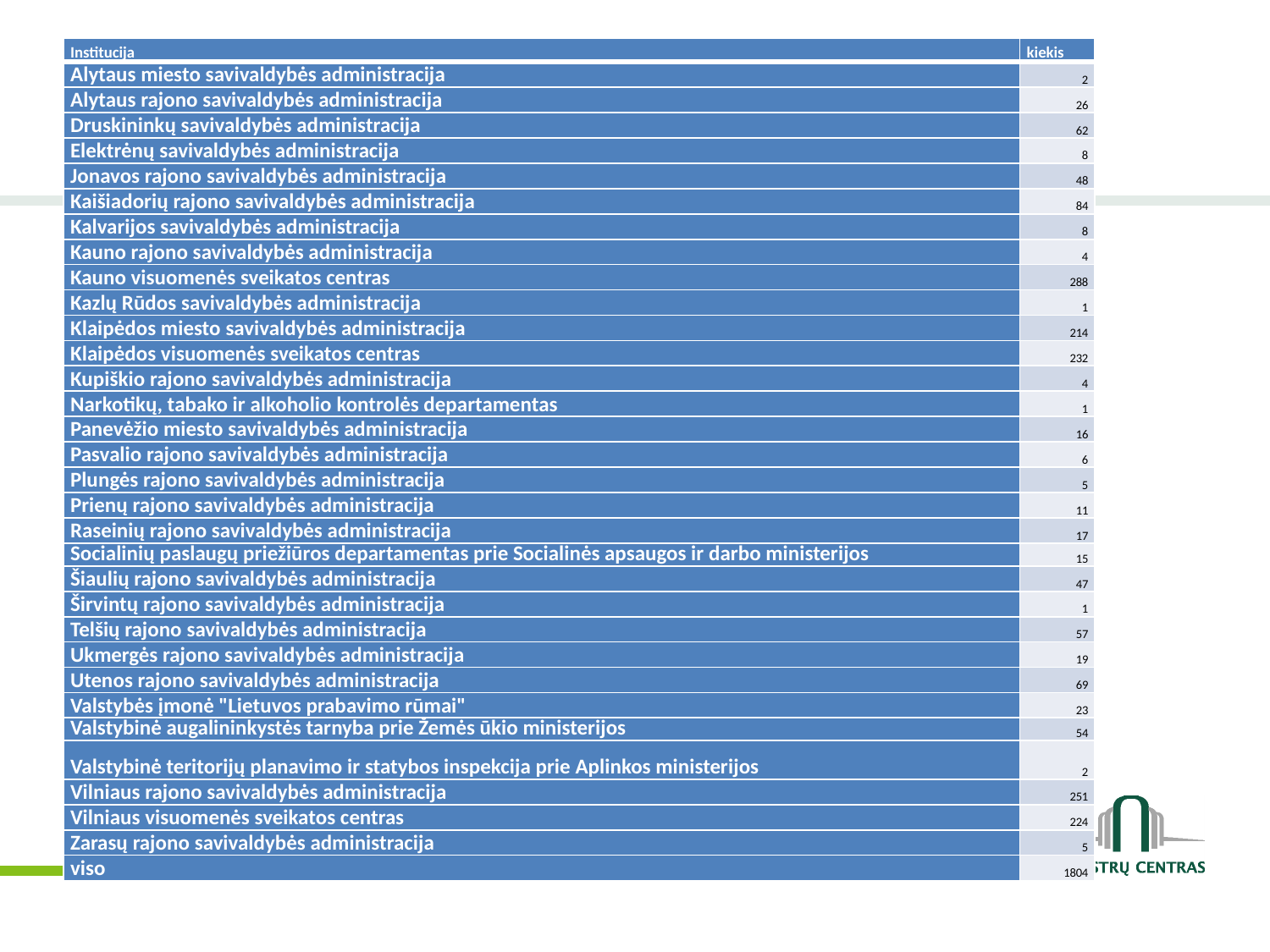

#
| Institucija | kiekis |
| --- | --- |
| Alytaus miesto savivaldybės administracija | 2 |
| Alytaus rajono savivaldybės administracija | 26 |
| Druskininkų savivaldybės administracija | 62 |
| Elektrėnų savivaldybės administracija | 8 |
| Jonavos rajono savivaldybės administracija | 48 |
| Kaišiadorių rajono savivaldybės administracija | 84 |
| Kalvarijos savivaldybės administracija | 8 |
| Kauno rajono savivaldybės administracija | 4 |
| Kauno visuomenės sveikatos centras | 288 |
| Kazlų Rūdos savivaldybės administracija | 1 |
| Klaipėdos miesto savivaldybės administracija | 214 |
| Klaipėdos visuomenės sveikatos centras | 232 |
| Kupiškio rajono savivaldybės administracija | 4 |
| Narkotikų, tabako ir alkoholio kontrolės departamentas | 1 |
| Panevėžio miesto savivaldybės administracija | 16 |
| Pasvalio rajono savivaldybės administracija | 6 |
| Plungės rajono savivaldybės administracija | 5 |
| Prienų rajono savivaldybės administracija | 11 |
| Raseinių rajono savivaldybės administracija | 17 |
| Socialinių paslaugų priežiūros departamentas prie Socialinės apsaugos ir darbo ministerijos | 15 |
| Šiaulių rajono savivaldybės administracija | 47 |
| Širvintų rajono savivaldybės administracija | 1 |
| Telšių rajono savivaldybės administracija | 57 |
| Ukmergės rajono savivaldybės administracija | 19 |
| Utenos rajono savivaldybės administracija | 69 |
| Valstybės įmonė "Lietuvos prabavimo rūmai" | 23 |
| Valstybinė augalininkystės tarnyba prie Žemės ūkio ministerijos | 54 |
| Valstybinė teritorijų planavimo ir statybos inspekcija prie Aplinkos ministerijos | 2 |
| Vilniaus rajono savivaldybės administracija | 251 |
| Vilniaus visuomenės sveikatos centras | 224 |
| Zarasų rajono savivaldybės administracija | 5 |
| viso | 1804 |